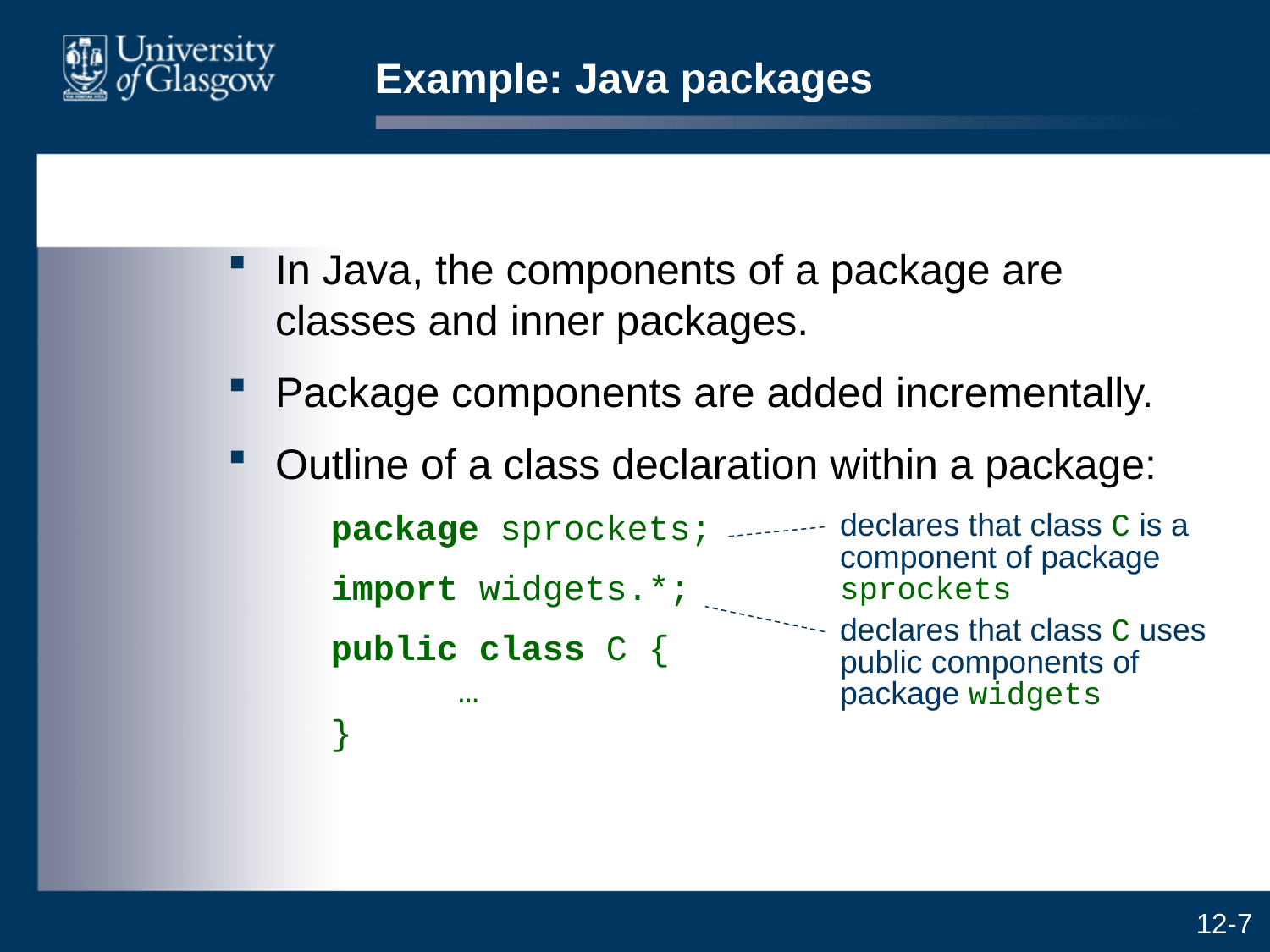

# Example: Java packages
In Java, the components of a package are classes and inner packages.
Package components are added incrementally.
Outline of a class declaration within a package:
	package sprockets;
	import widgets.*;
	public class C {
	…
}
declares that class C is a component of package sprockets
declares that class C uses public components of package widgets